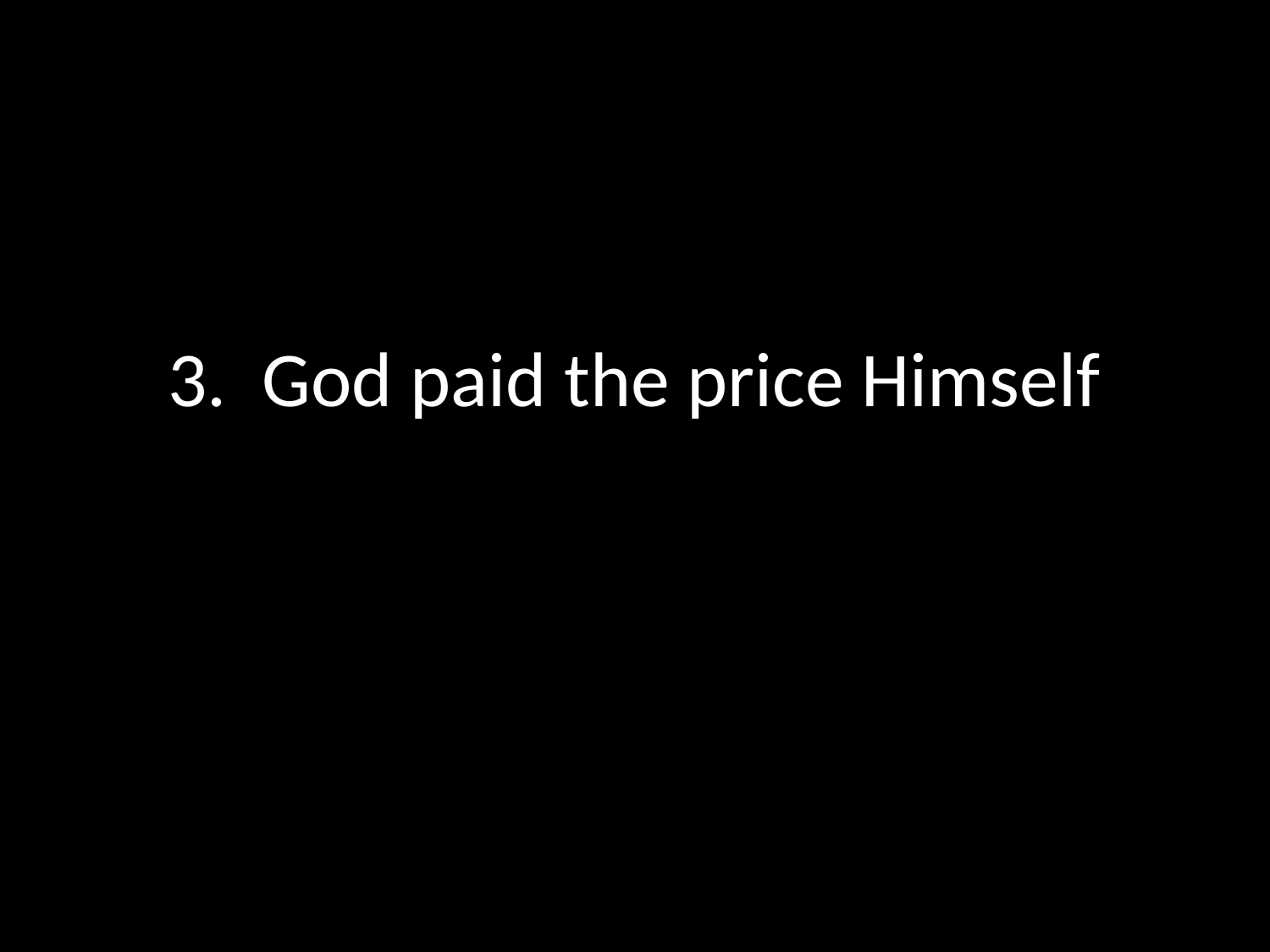

# 3.  God paid the price Himself